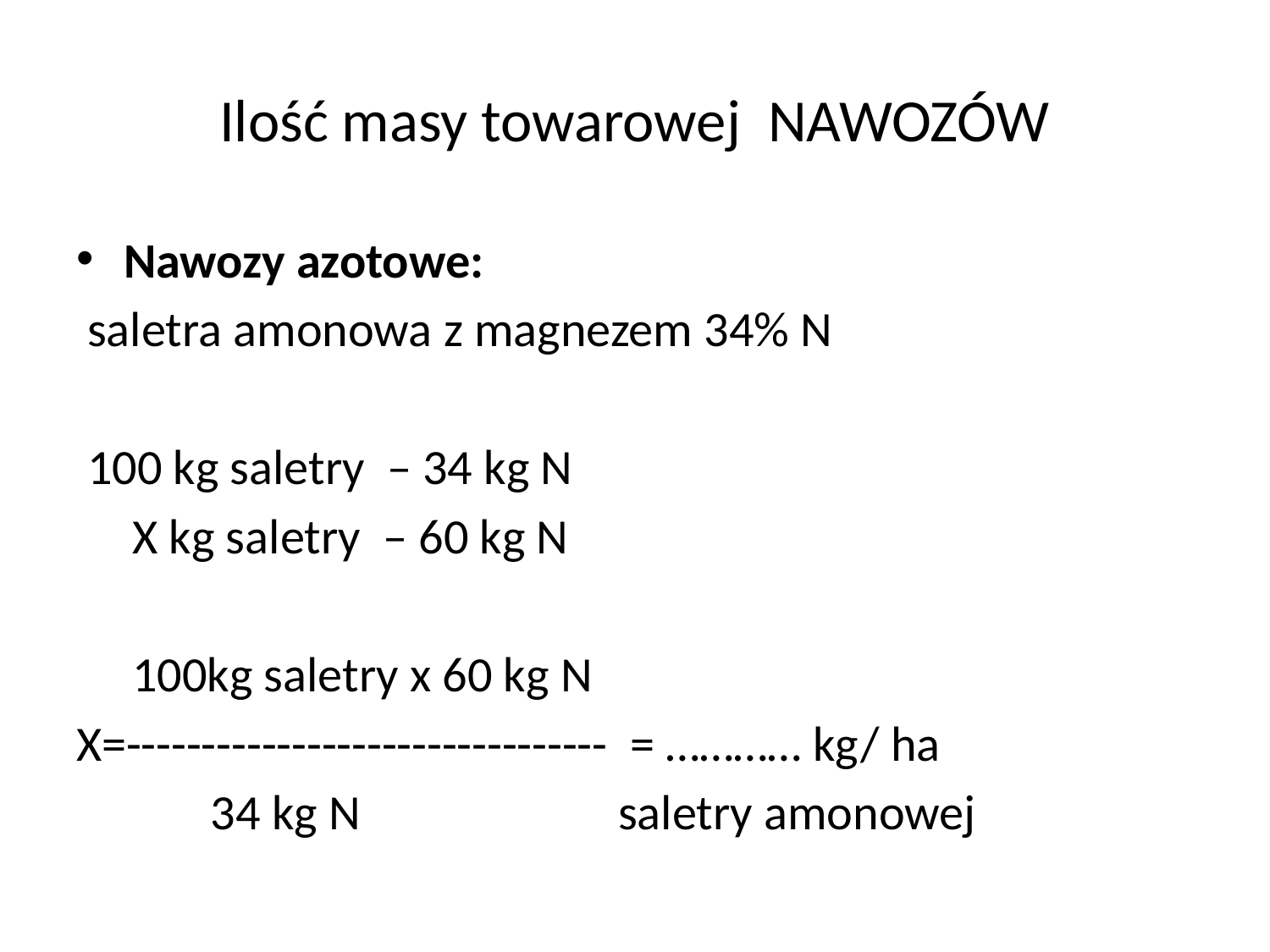

# Ilość masy towarowej  NAWOZÓW
Nawozy azotowe:
 saletra amonowa z magnezem 34% N

 100 kg saletry  – 34 kg N
     X kg saletry  – 60 kg N

     100kg saletry x 60 kg N
X=--------------------------------  = ………… kg/ ha
            34 kg N                       saletry amonowej